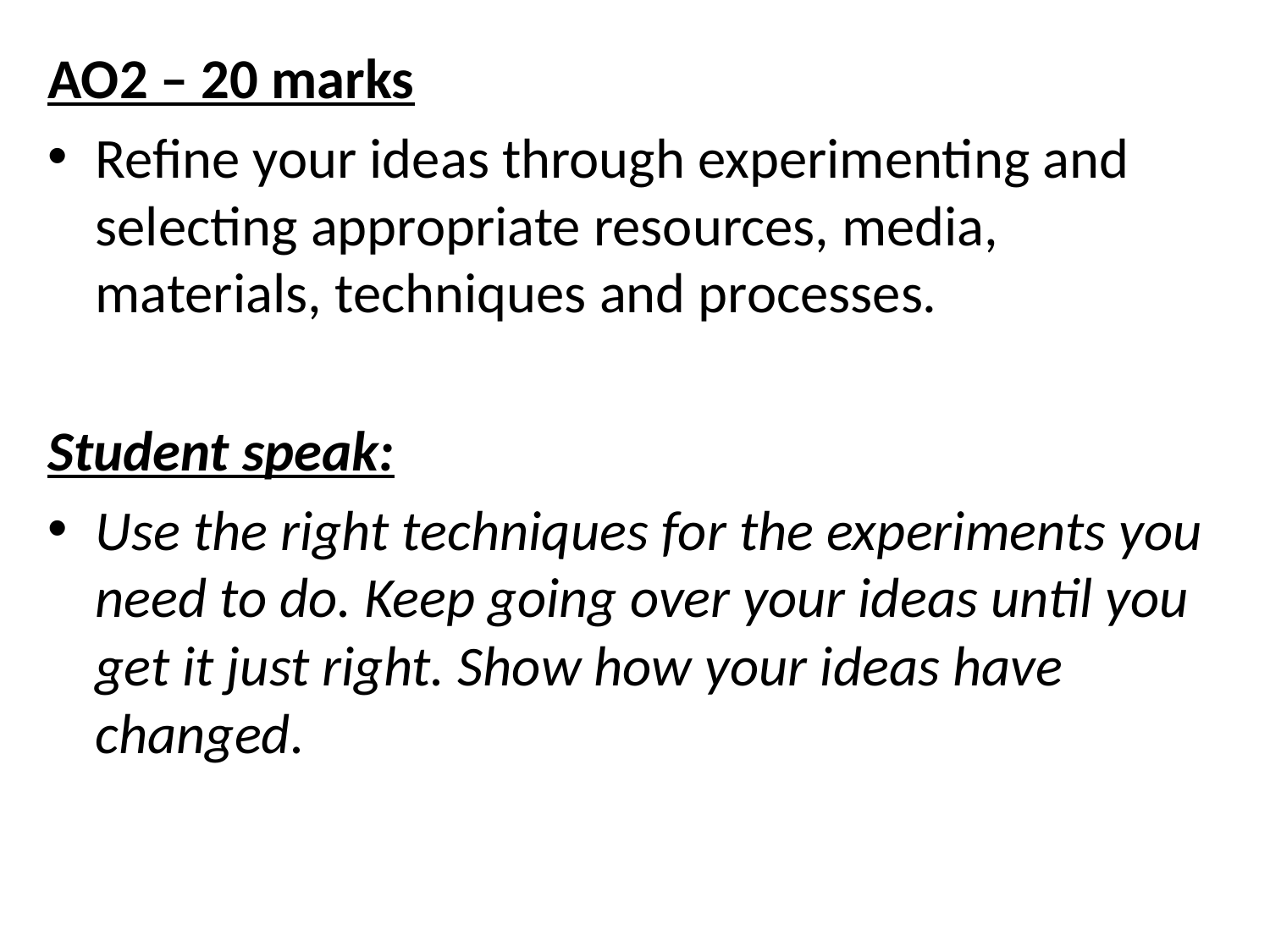

AO2 – 20 marks
Refine your ideas through experimenting and selecting appropriate resources, media, materials, techniques and processes.

Student speak:
Use the right techniques for the experiments you need to do. Keep going over your ideas until you get it just right. Show how your ideas have changed.